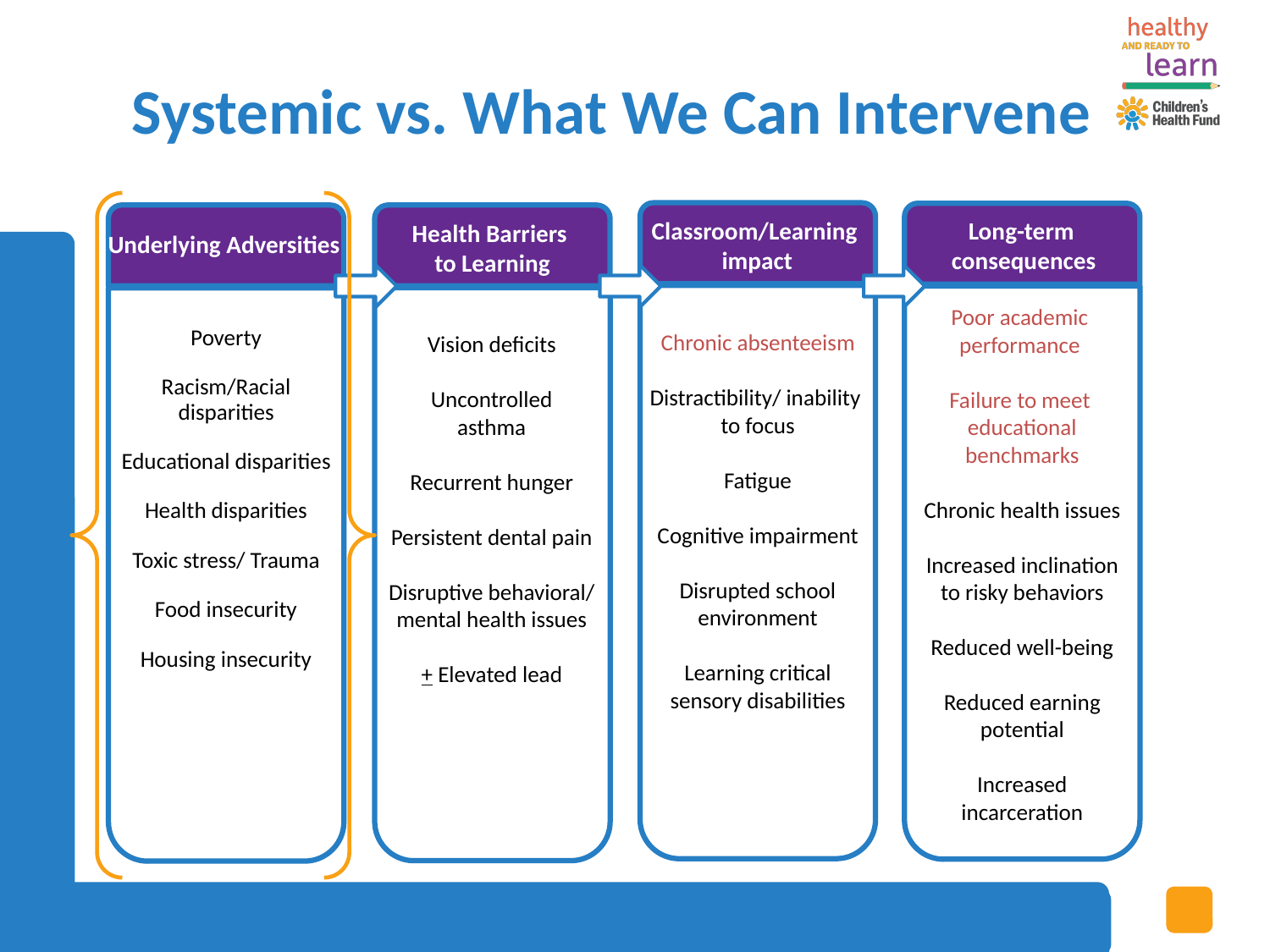

# Systemic vs. What We Can Intervene

Long-term
consequences
Classroom/Learning
impact
Health Barriers
to Learning
Underlying Adversities

Poor academic
performance

Failure to meet
educational benchmarks

Chronic health issues

Increased inclination to risky behaviors

Reduced well-being

Reduced earning potential

Increased incarceration
Poverty

Racism/Racial disparities

Educational disparities

Health disparities

Toxic stress/ Trauma

Food insecurity

Housing insecurity

Chronic absenteeism

Distractibility/ inability
to focus

Fatigue

Cognitive impairment

Disrupted school environment

Learning critical sensory disabilities
Vision deficits

Uncontrolled
asthma

Recurrent hunger

Persistent dental pain

Disruptive behavioral/ mental health issues

+ Elevated lead

12